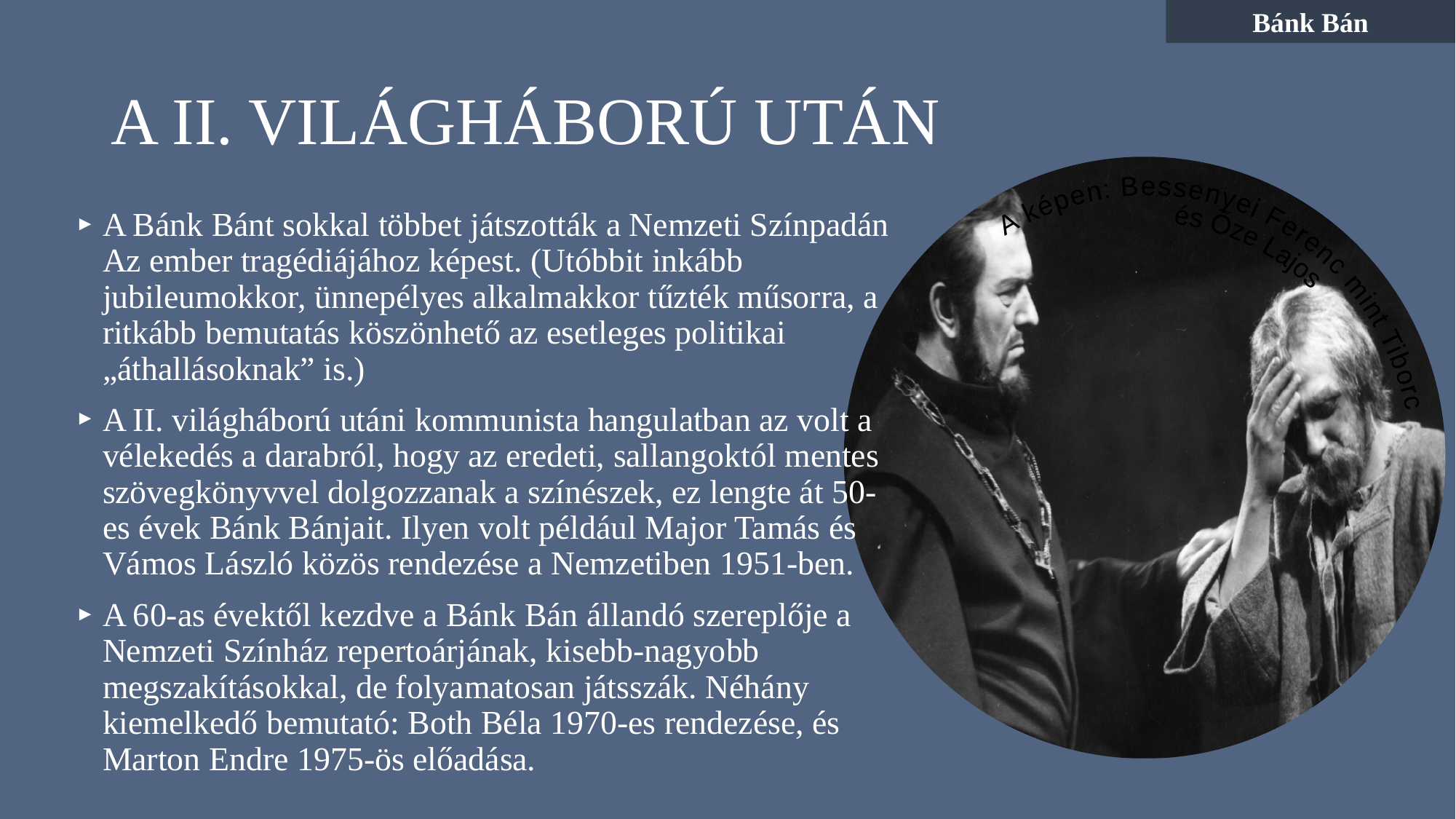

Bánk Bán
# A II. világháború után

A Bánk Bánt sokkal többet játszották a Nemzeti Színpadán Az ember tragédiájához képest. (Utóbbit inkább jubileumokkor, ünnepélyes alkalmakkor tűzték műsorra, a ritkább bemutatás köszönhető az esetleges politikai „áthallásoknak” is.)
A II. világháború utáni kommunista hangulatban az volt a vélekedés a darabról, hogy az eredeti, sallangoktól mentes szövegkönyvvel dolgozzanak a színészek, ez lengte át 50-es évek Bánk Bánjait. Ilyen volt például Major Tamás és Vámos László közös rendezése a Nemzetiben 1951-ben.
A 60-as évektől kezdve a Bánk Bán állandó szereplője a Nemzeti Színház repertoárjának, kisebb-nagyobb megszakításokkal, de folyamatosan játsszák. Néhány kiemelkedő bemutató: Both Béla 1970-es rendezése, és Marton Endre 1975-ös előadása.
A képen: Bessenyei Ferenc mint Tiborc
 és Őze Lajos